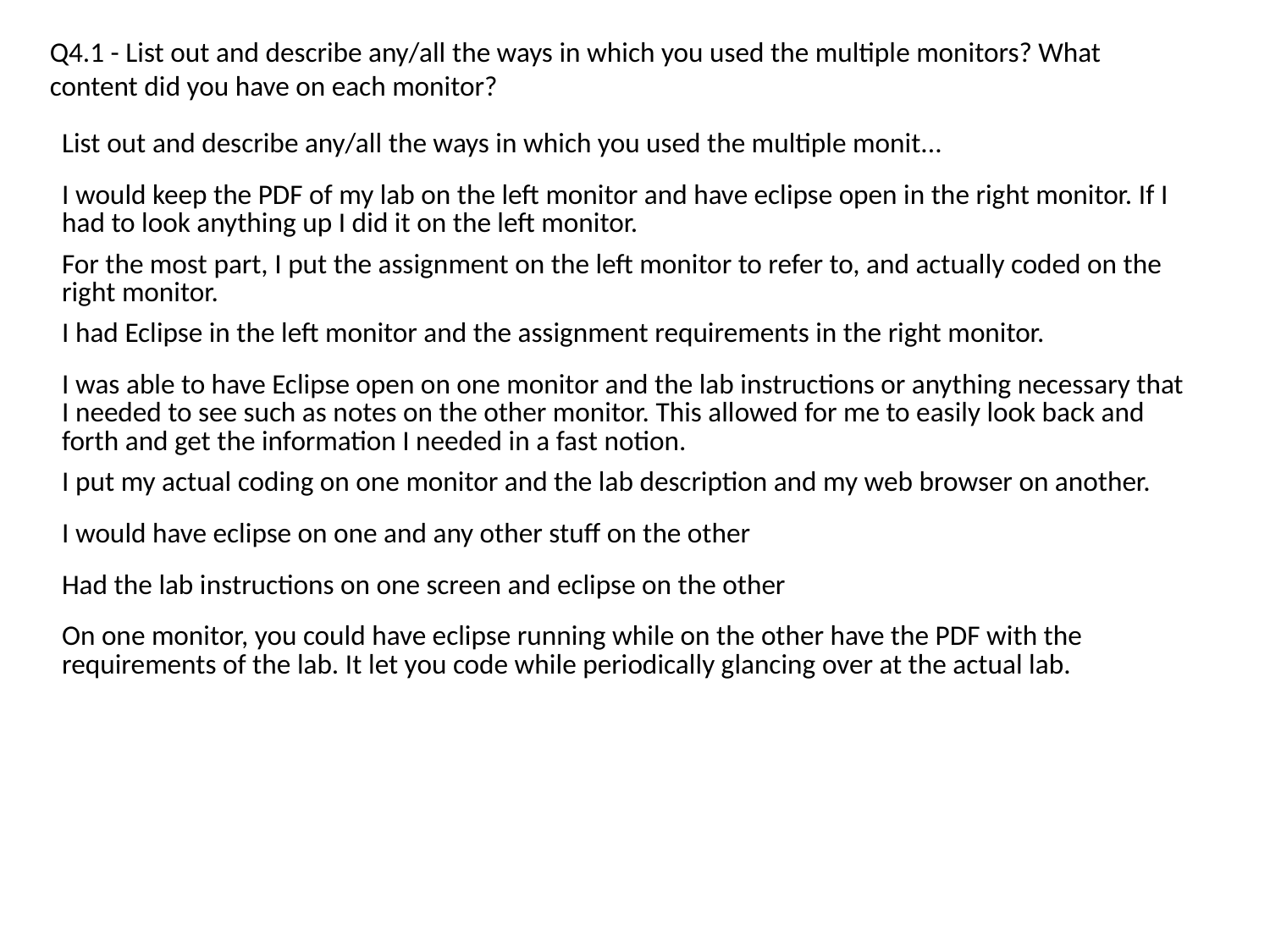

Q4.1 - List out and describe any/all the ways in which you used the multiple monitors? What content did you have on each monitor?
| List out and describe any/all the ways in which you used the multiple monit... |
| --- |
| I would keep the PDF of my lab on the left monitor and have eclipse open in the right monitor. If I had to look anything up I did it on the left monitor. |
| For the most part, I put the assignment on the left monitor to refer to, and actually coded on the right monitor. |
| I had Eclipse in the left monitor and the assignment requirements in the right monitor. |
| I was able to have Eclipse open on one monitor and the lab instructions or anything necessary that I needed to see such as notes on the other monitor. This allowed for me to easily look back and forth and get the information I needed in a fast notion. |
| I put my actual coding on one monitor and the lab description and my web browser on another. |
| I would have eclipse on one and any other stuff on the other |
| Had the lab instructions on one screen and eclipse on the other |
| On one monitor, you could have eclipse running while on the other have the PDF with the requirements of the lab. It let you code while periodically glancing over at the actual lab. |